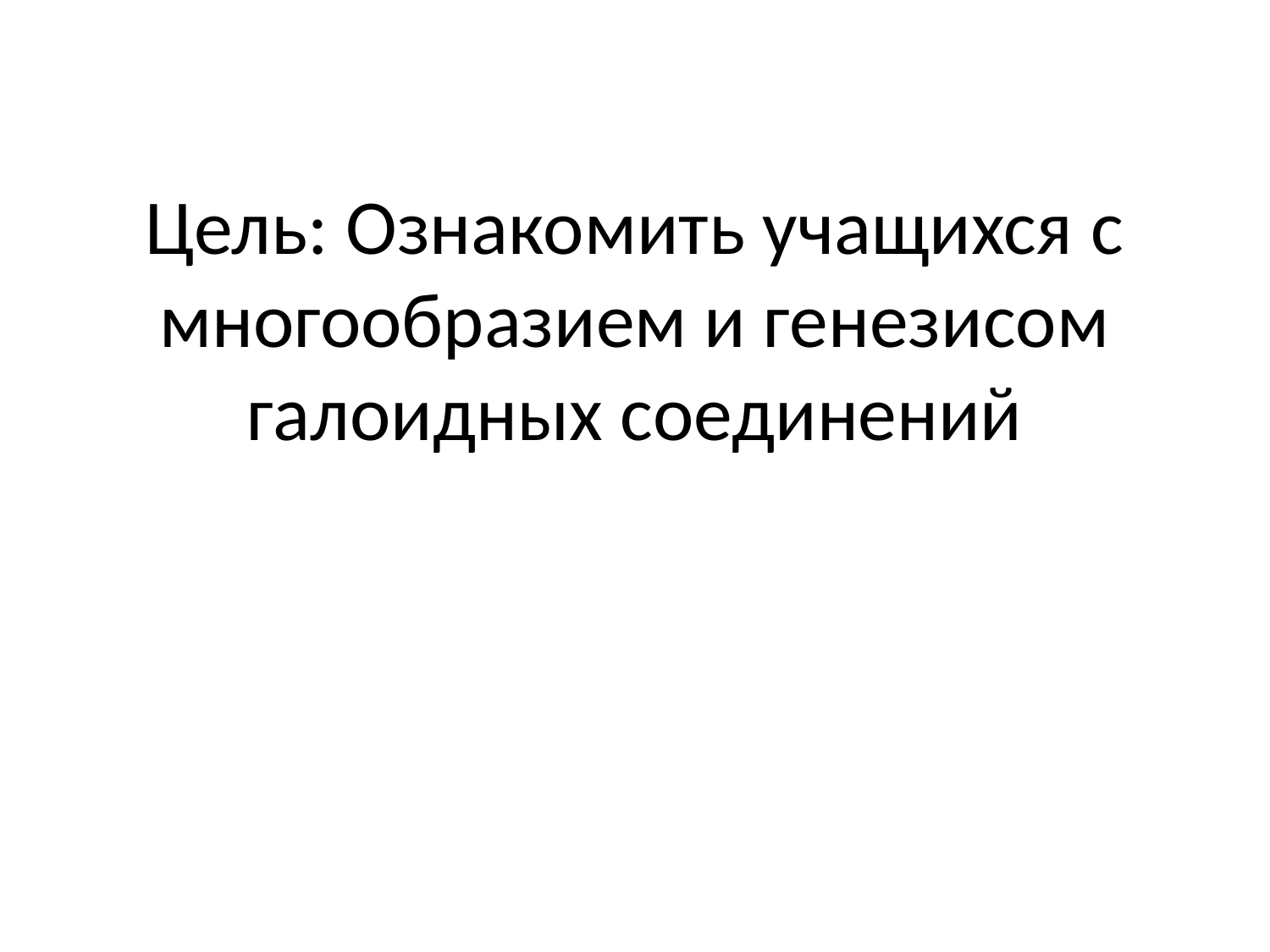

# Цель: Ознакомить учащихся с многообразием и генезисом галоидных соединений